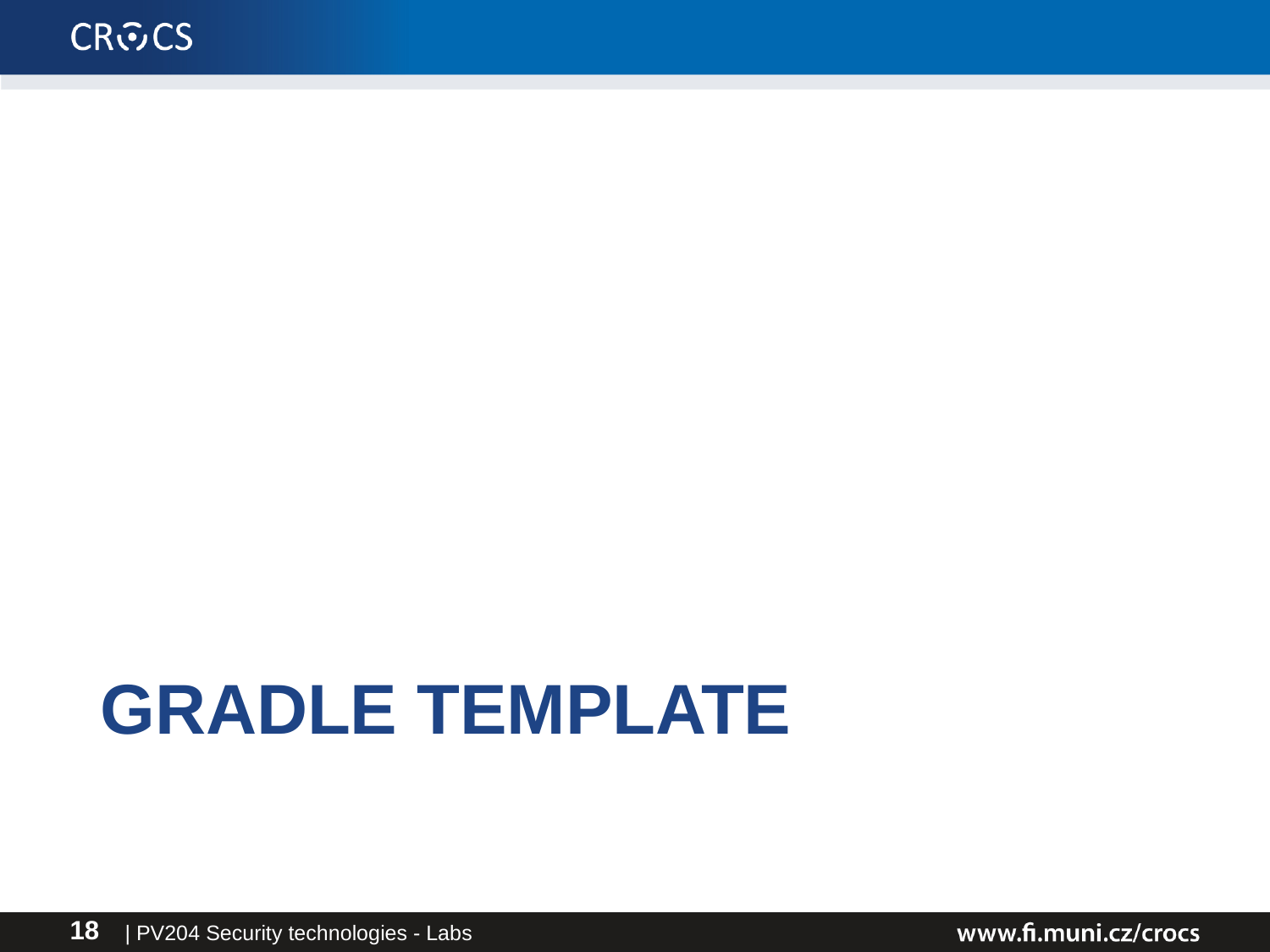

# Gradle template
| PV204 Security technologies - Labs
18